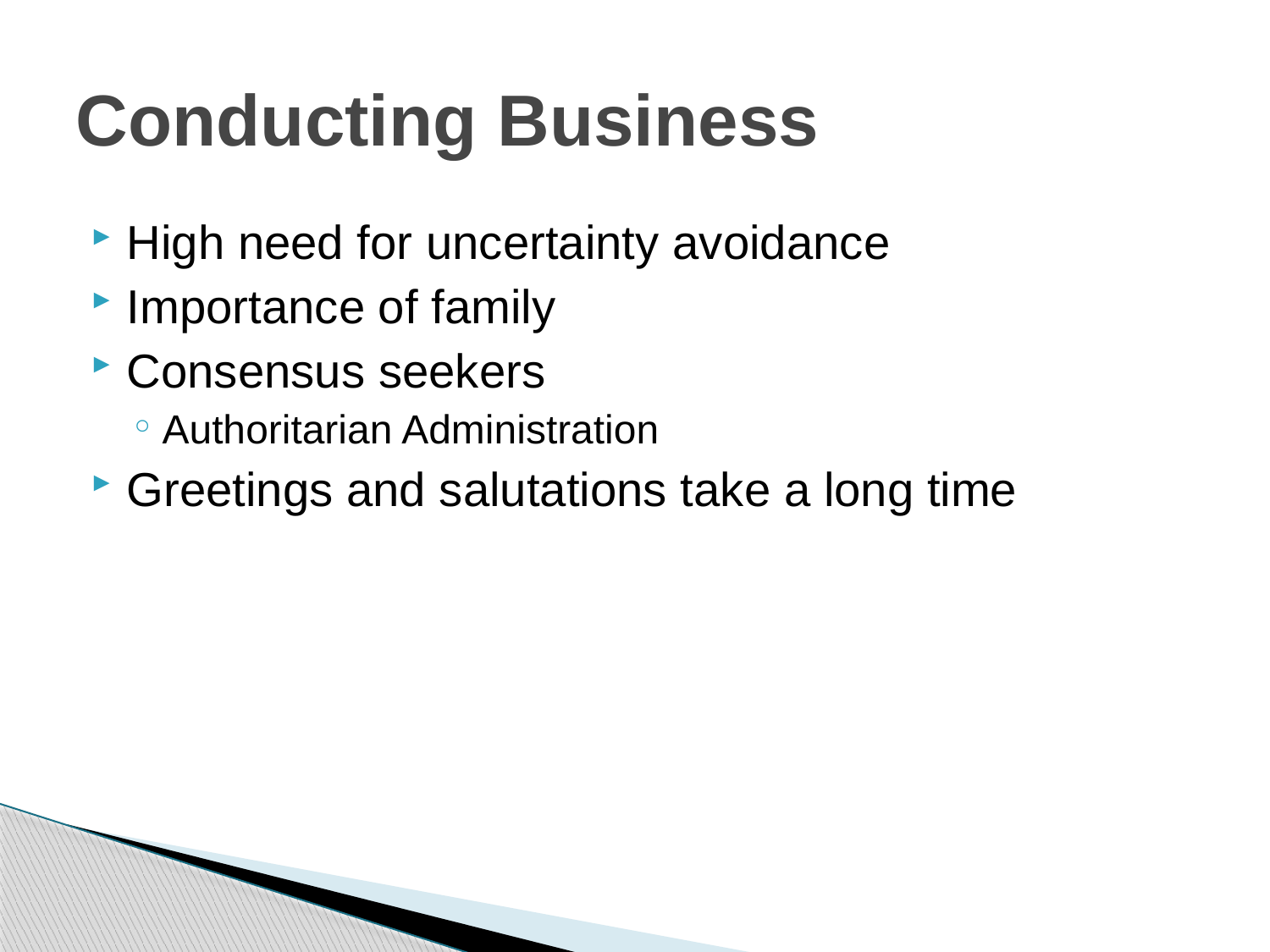

# Conducting Business
High need for uncertainty avoidance
Importance of family
Consensus seekers
Authoritarian Administration
Greetings and salutations take a long time